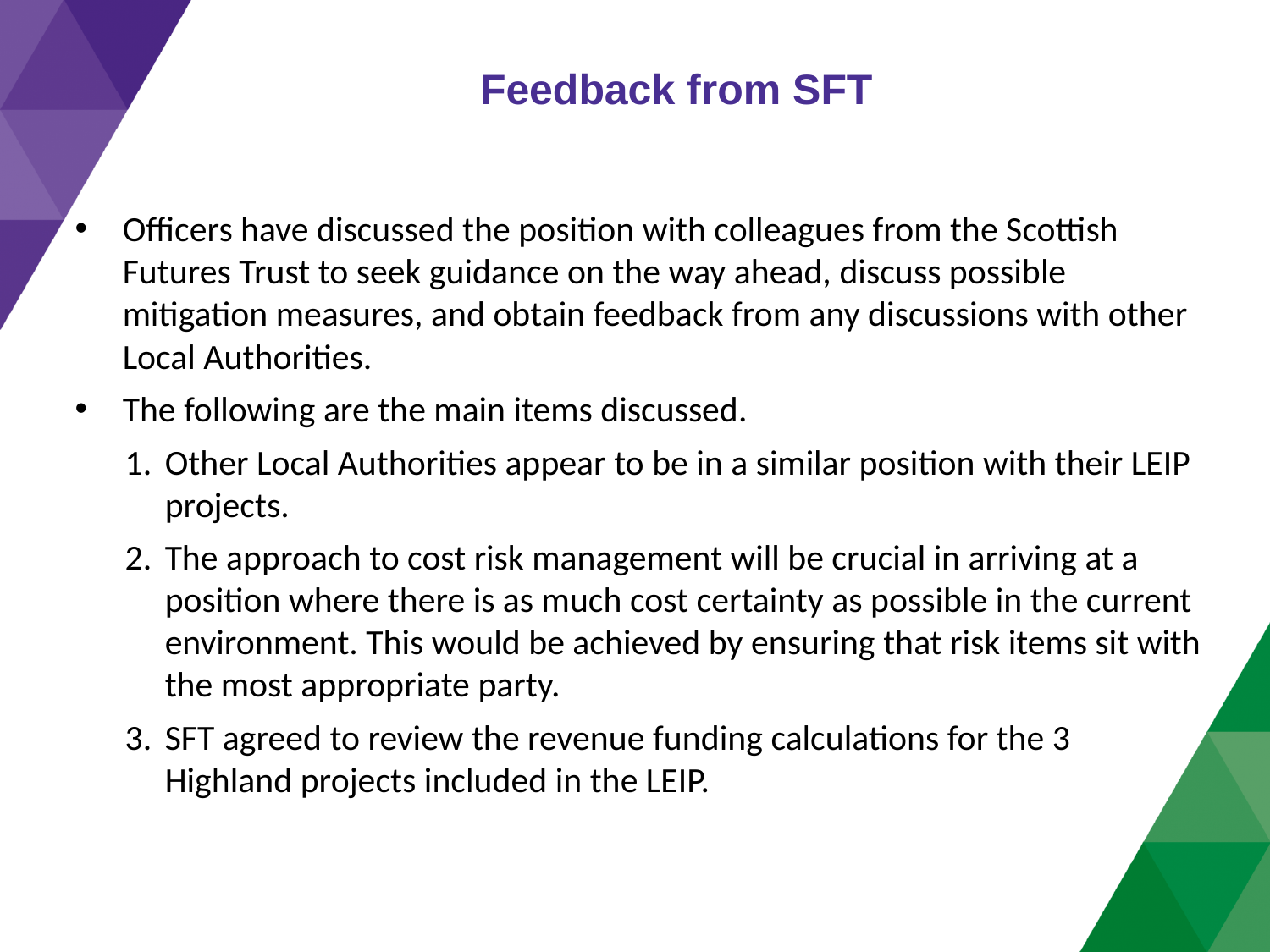

Feedback from SFT

Officers have discussed the position with colleagues from the Scottish Futures Trust to seek guidance on the way ahead, discuss possible mitigation measures, and obtain feedback from any discussions with other Local Authorities.
The following are the main items discussed.
Other Local Authorities appear to be in a similar position with their LEIP projects.
The approach to cost risk management will be crucial in arriving at a position where there is as much cost certainty as possible in the current environment. This would be achieved by ensuring that risk items sit with the most appropriate party.
SFT agreed to review the revenue funding calculations for the 3 Highland projects included in the LEIP.